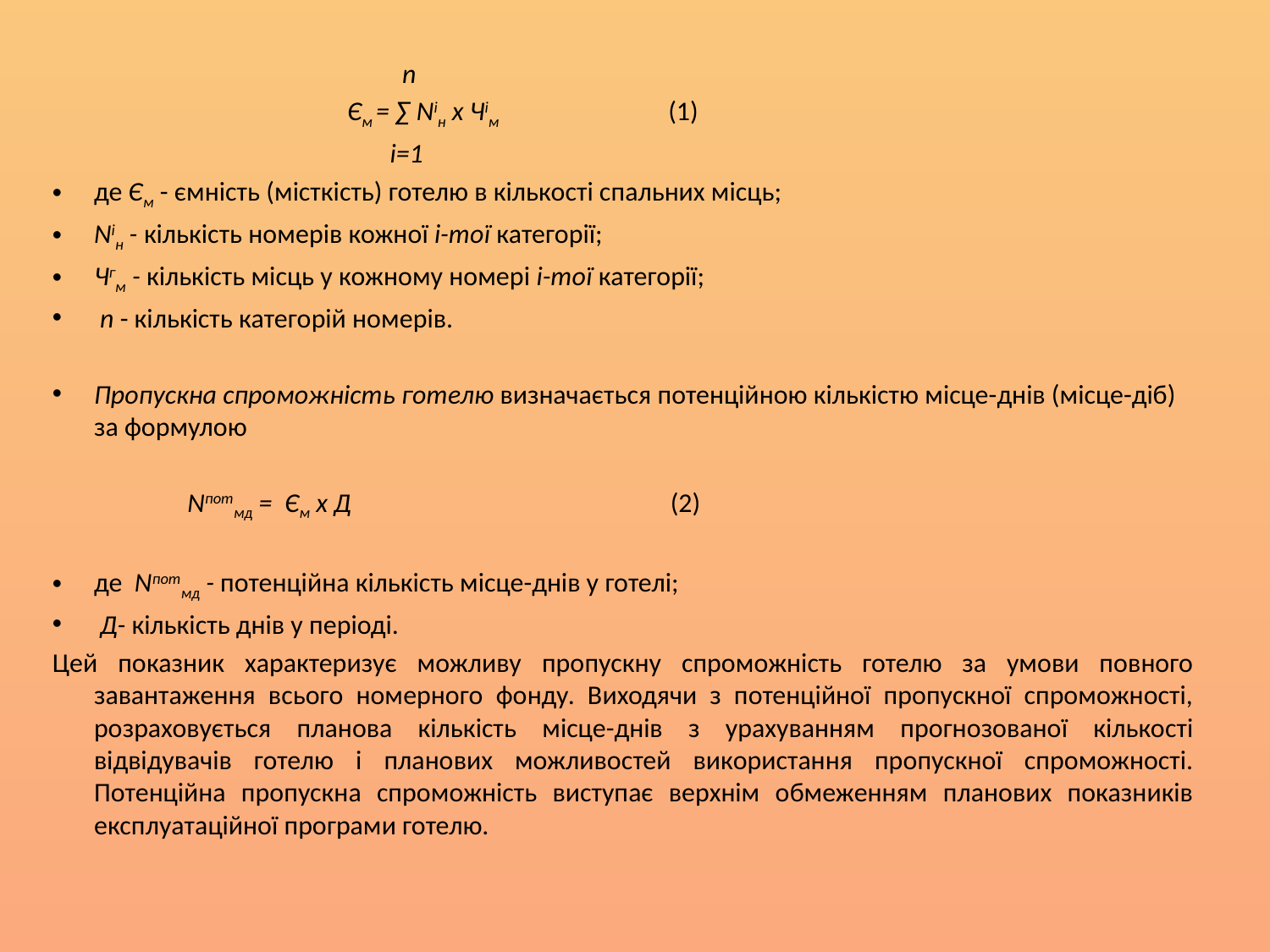

n
                                                Єм = ∑ Nін х Чім                            (1)
                                                       i=1
де Єм - ємність (місткість) готелю в кількості спальних місць;
Niн - кількість номерів кожної і-тої категорії;
Чгм - кількість місць у кожному номері і-тої категорії;
 n - кількість категорій номерів.

Пропускна спроможність готелю визначається потенційною кількістю місце-днів (місце-діб) за формулою

                      Nпотмд =  Єм х Д                                                    (2)

де  Nпотмд - потенційна кількість місце-днів у готелі;
 Д- кількість днів у періоді.
Цей показник характеризує можливу пропускну спроможність готелю за умови повного завантаження всього номерного фонду. Виходячи з потенційної пропускної спроможності, розраховується планова кількість місце-днів з урахуванням прогнозованої кількості відвідувачів готелю і планових можливостей використання пропускної спроможності. Потенційна пропускна спроможність виступає верхнім обмеженням планових показників експлуатаційної програми готелю.